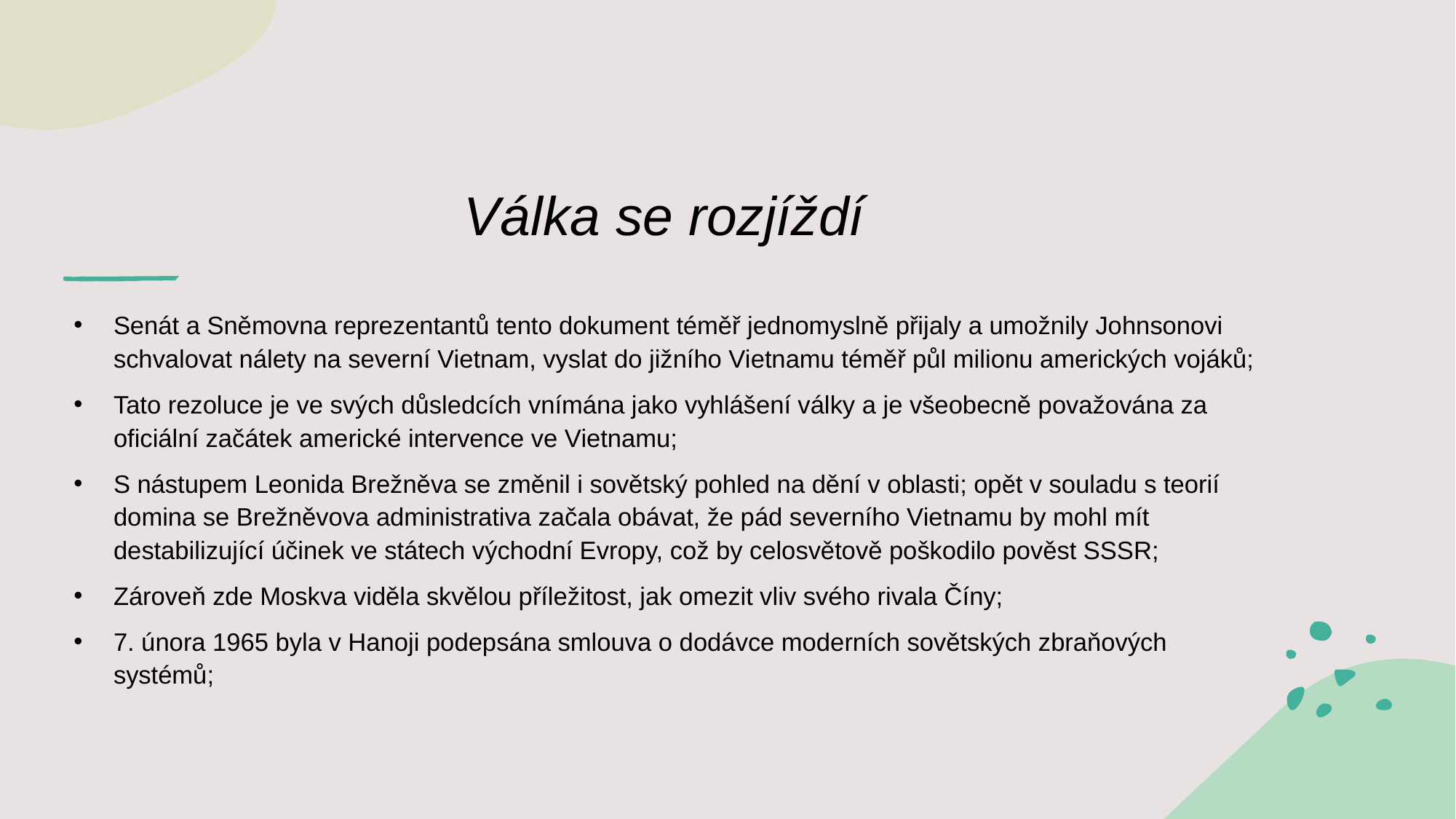

# Válka se rozjíždí
Senát a Sněmovna reprezentantů tento dokument téměř jednomyslně přijaly a umožnily Johnsonovi schvalovat nálety na severní Vietnam, vyslat do jižního Vietnamu téměř půl milionu amerických vojáků;
Tato rezoluce je ve svých důsledcích vnímána jako vyhlášení války a je všeobecně považována za oficiální začátek americké intervence ve Vietnamu;
S nástupem Leonida Brežněva se změnil i sovětský pohled na dění v oblasti; opět v souladu s teorií domina se Brežněvova administrativa začala obávat, že pád severního Vietnamu by mohl mít destabilizující účinek ve státech východní Evropy, což by celosvětově poškodilo pověst SSSR;
Zároveň zde Moskva viděla skvělou příležitost, jak omezit vliv svého rivala Číny;
7. února 1965 byla v Hanoji podepsána smlouva o dodávce moderních sovětských zbraňových systémů;